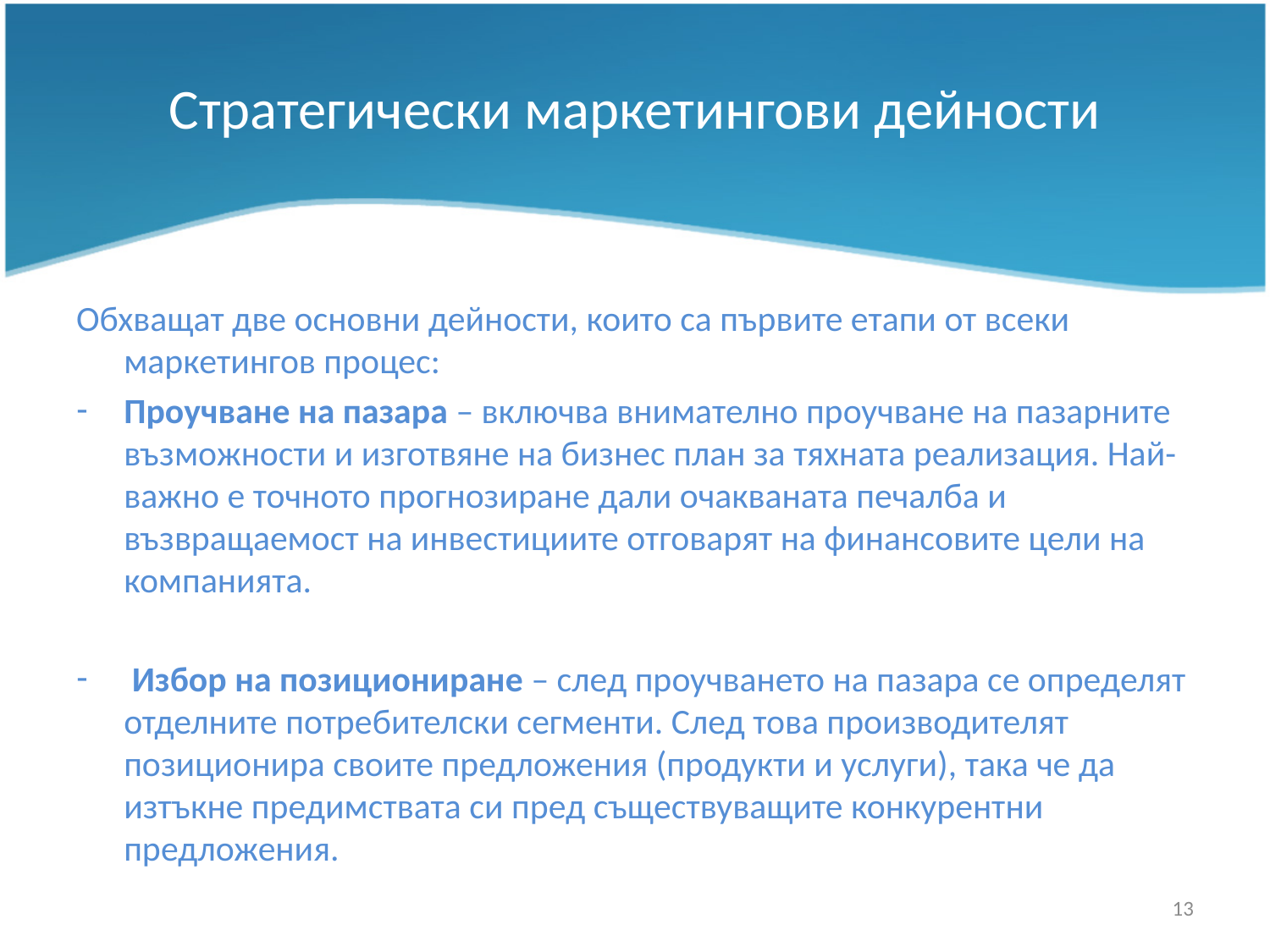

# Стратегически маркетингови дейности
Обхващат две основни дейности, които са първите етапи от всеки маркетингов процес:
Проучване на пазара – включва внимателно проучване на пазарните възможности и изготвяне на бизнес план за тяхната реализация. Най-важно е точното прогнозиране дали очакваната печалба и възвращаемост на инвестициите отговарят на финансовите цели на компанията.

 Избор на позициониране – след проучването на пазара се определят отделните потребителски сегменти. След това производителят позиционира своите предложения (продукти и услуги), така че да изтъкне предимствата си пред съществуващите конкурентни предложения.
13